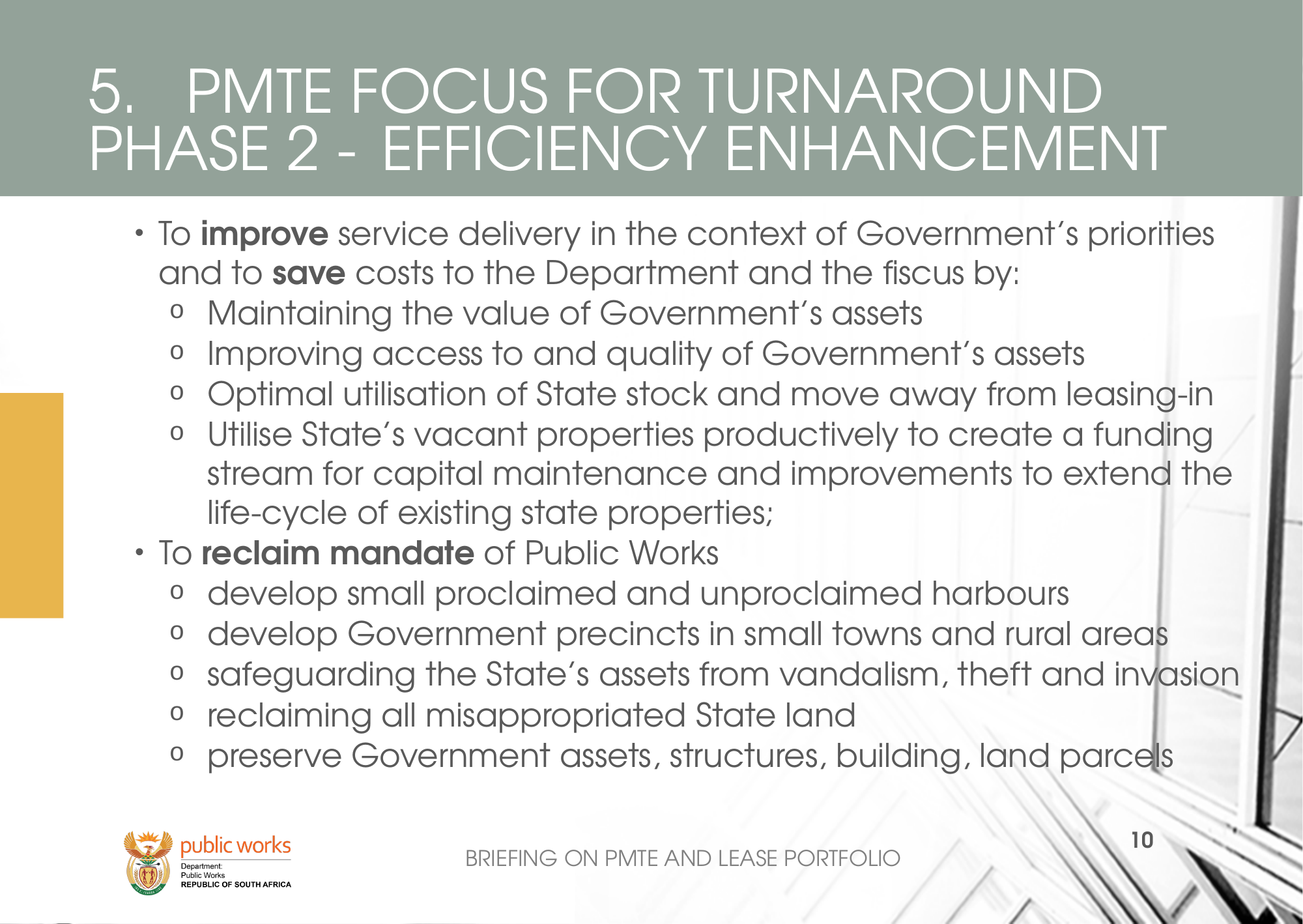

# 5.	PMTE FOCUS FOR TURNAROUND PHASE 2 - 	EFFICIENCY ENHANCEMENT
To improve service delivery in the context of Government’s priorities and to save costs to the Department and the fiscus by:
Maintaining the value of Government’s assets
Improving access to and quality of Government’s assets
Optimal utilisation of State stock and move away from leasing-in
Utilise State’s vacant properties productively to create a funding stream for capital maintenance and improvements to extend the life-cycle of existing state properties;
To reclaim mandate of Public Works
develop small proclaimed and unproclaimed harbours
develop Government precincts in small towns and rural areas
safeguarding the State’s assets from vandalism, theft and invasion
reclaiming all misappropriated State land
preserve Government assets, structures, building, land parcels

BRIEFING ON PMTE AND LEASE PORTFOLIO